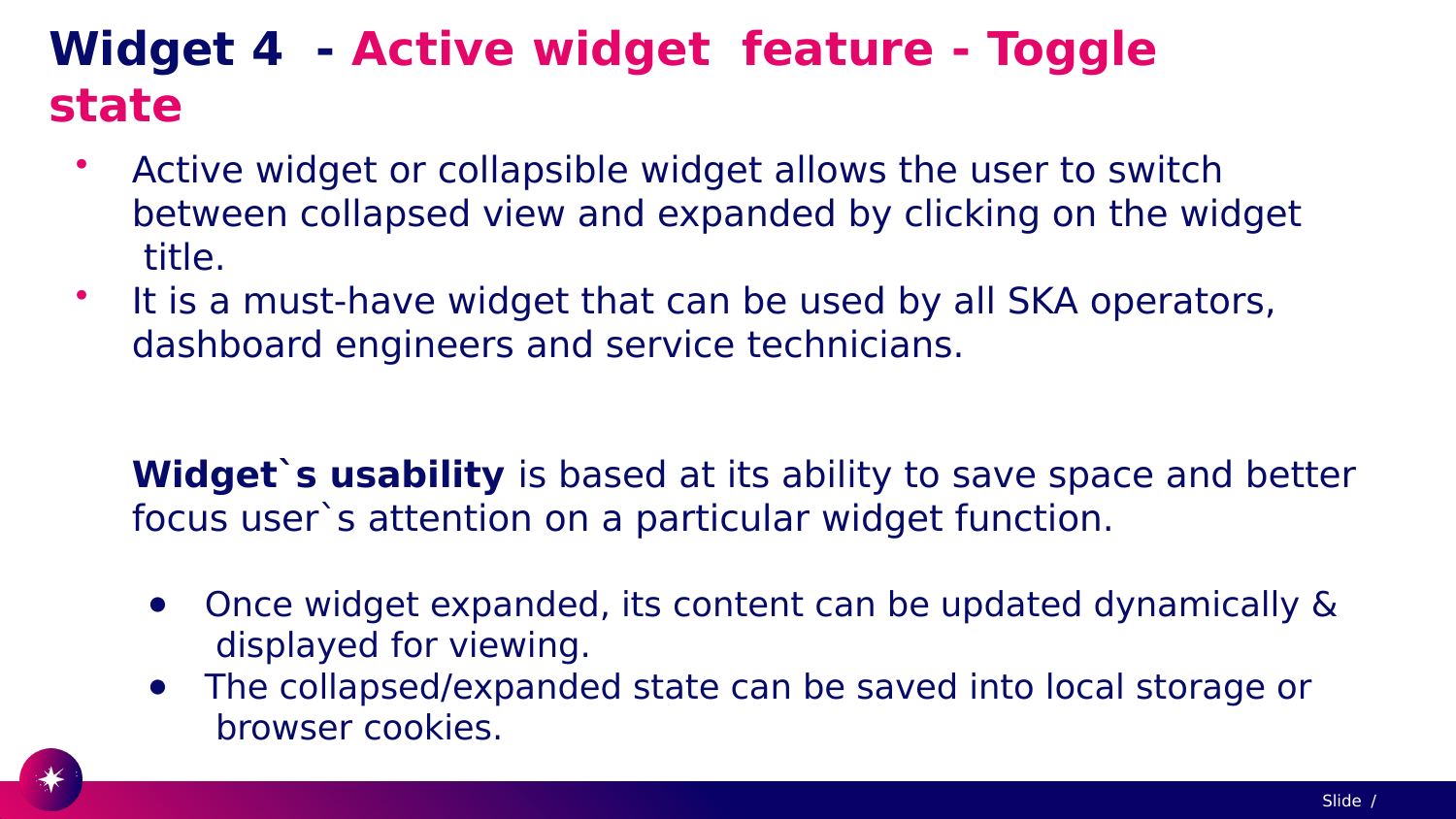

# Widget 4	- Active widget	feature - Toggle state
Active widget or collapsible widget allows the user to switch  between collapsed view and expanded by clicking on the widget  title.
It is a must-have widget that can be used by all SKA operators,  dashboard engineers and service technicians.

Widget`s usability is based at its ability to save space and better  focus user`s attention on a particular widget function.

Once widget expanded, its content can be updated dynamically &  displayed for viewing.
The collapsed/expanded state can be saved into local storage or  browser cookies.
Slide /